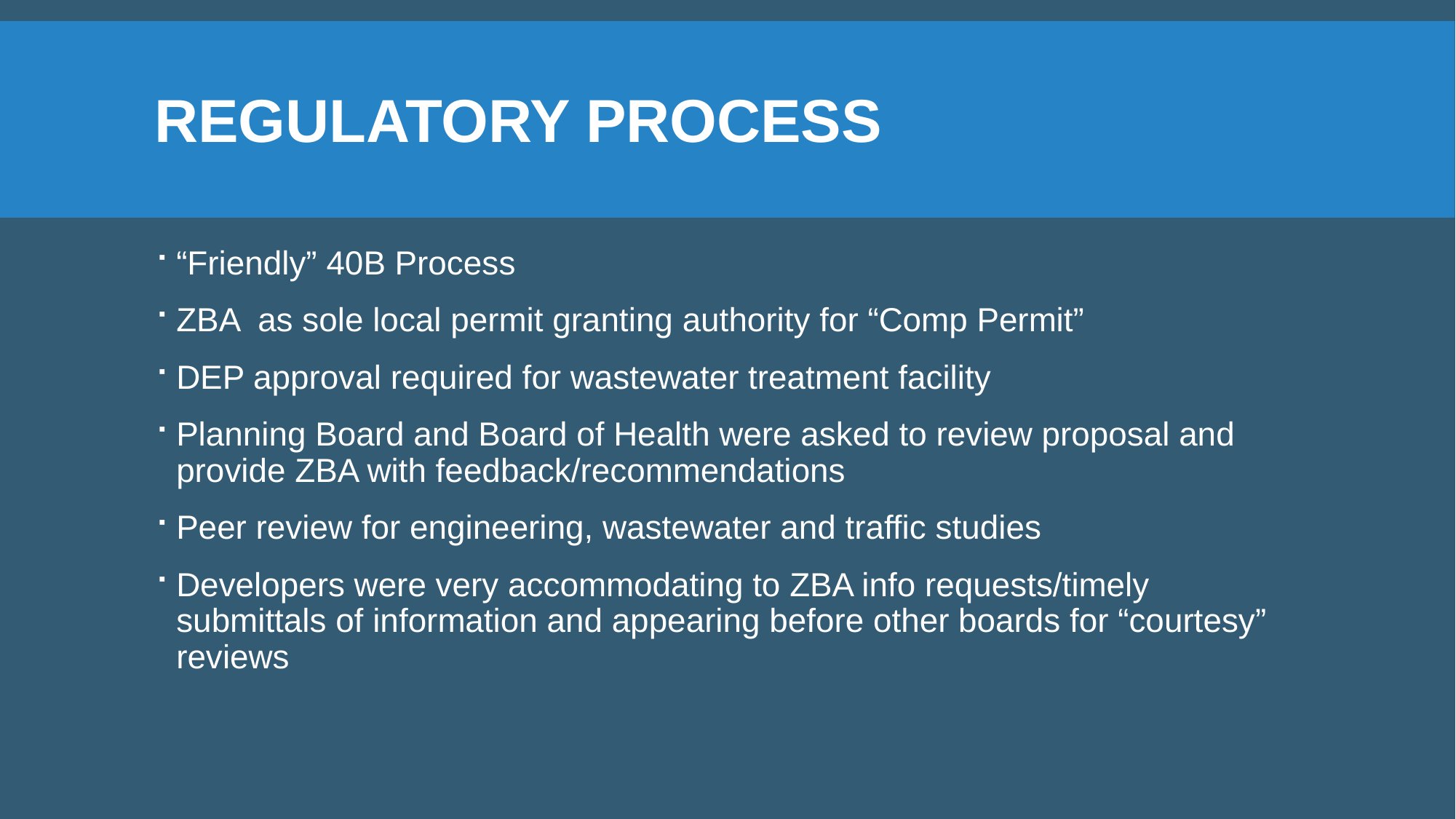

# Regulatory Process
“Friendly” 40B Process
ZBA  as sole local permit granting authority for “Comp Permit”
DEP approval required for wastewater treatment facility
Planning Board and Board of Health were asked to review proposal and provide ZBA with feedback/recommendations
Peer review for engineering, wastewater and traffic studies
Developers were very accommodating to ZBA info requests/timely submittals of information and appearing before other boards for “courtesy” reviews